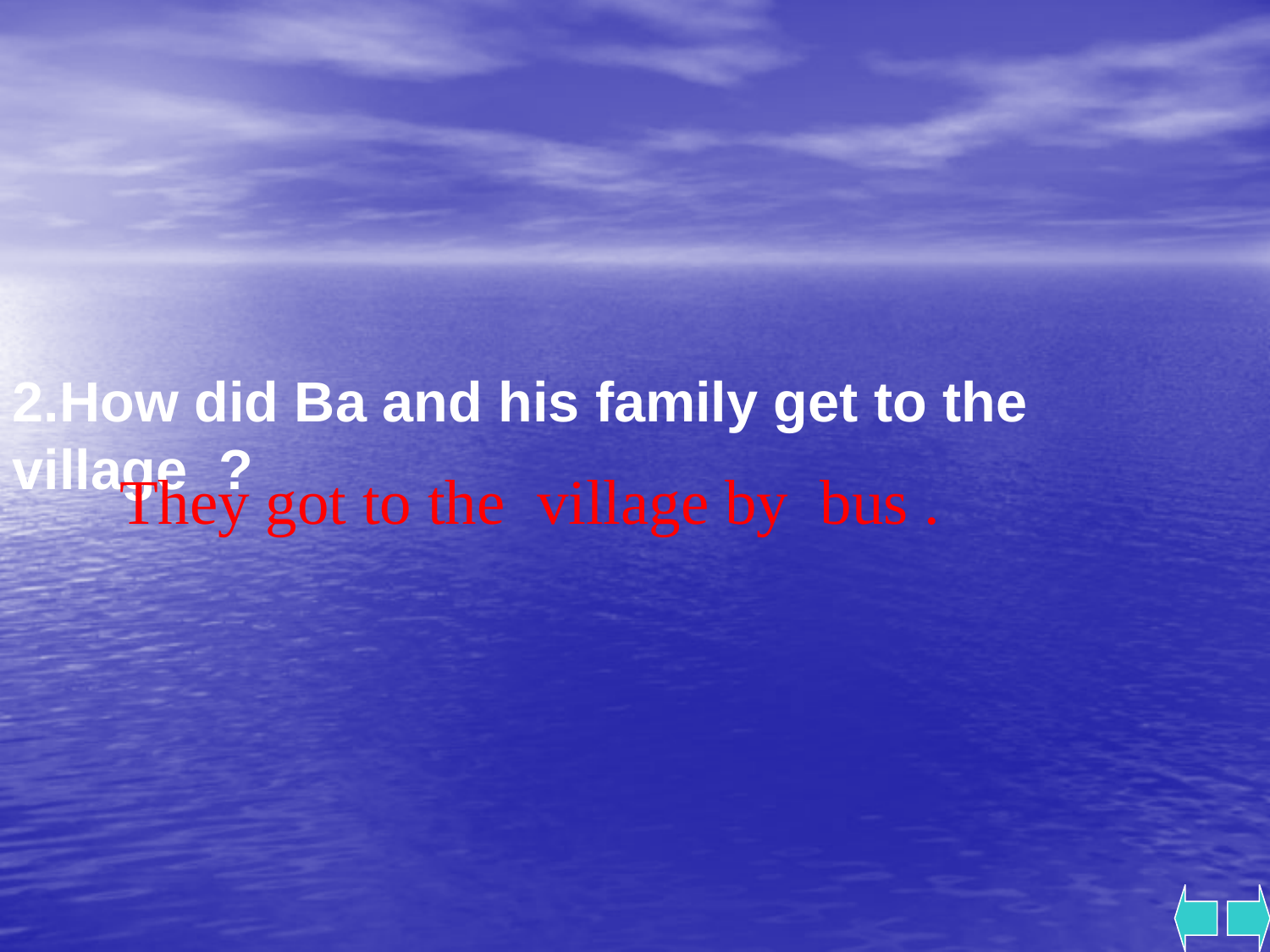

2.How did Ba and his family get to the village  ?
 They got to the  village by  bus .